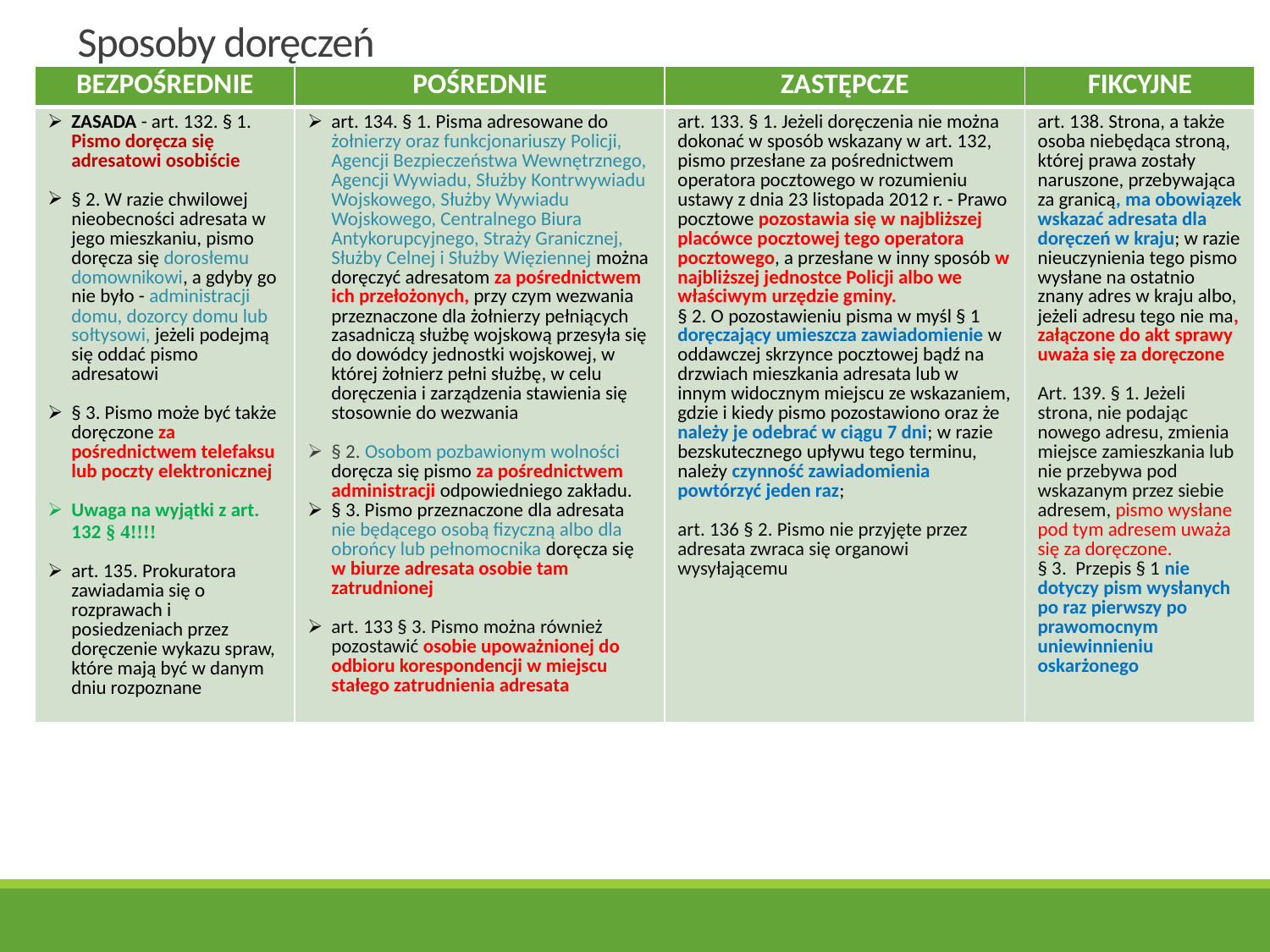

# Sposoby doręczeń
| BEZPOŚREDNIE | POŚREDNIE | ZASTĘPCZE | FIKCYJNE |
| --- | --- | --- | --- |
| ZASADA - art. 132. § 1. Pismo doręcza się adresatowi osobiście § 2. W razie chwilowej nieobecności adresata w jego mieszkaniu, pismo doręcza się dorosłemu domownikowi, a gdyby go nie było - administracji domu, dozorcy domu lub sołtysowi, jeżeli podejmą się oddać pismo adresatowi § 3. Pismo może być także doręczone za pośrednictwem telefaksu lub poczty elektronicznej Uwaga na wyjątki z art. 132 § 4!!!! art. 135. Prokuratora zawiadamia się o rozprawach i posiedzeniach przez doręczenie wykazu spraw, które mają być w danym dniu rozpoznane | art. 134. § 1. Pisma adresowane do żołnierzy oraz funkcjonariuszy Policji, Agencji Bezpieczeństwa Wewnętrznego, Agencji Wywiadu, Służby Kontrwywiadu Wojskowego, Służby Wywiadu Wojskowego, Centralnego Biura Antykorupcyjnego, Straży Granicznej, Służby Celnej i Służby Więziennej można doręczyć adresatom za pośrednictwem ich przełożonych, przy czym wezwania przeznaczone dla żołnierzy pełniących zasadniczą służbę wojskową przesyła się do dowódcy jednostki wojskowej, w której żołnierz pełni służbę, w celu doręczenia i zarządzenia stawienia się stosownie do wezwania § 2. Osobom pozbawionym wolności doręcza się pismo za pośrednictwem administracji odpowiedniego zakładu. § 3. Pismo przeznaczone dla adresata nie będącego osobą fizyczną albo dla obrońcy lub pełnomocnika doręcza się w biurze adresata osobie tam zatrudnionej art. 133 § 3. Pismo można również pozostawić osobie upoważnionej do odbioru korespondencji w miejscu stałego zatrudnienia adresata | art. 133. § 1. Jeżeli doręczenia nie można dokonać w sposób wskazany w art. 132, pismo przesłane za pośrednictwem operatora pocztowego w rozumieniu ustawy z dnia 23 listopada 2012 r. - Prawo pocztowe pozostawia się w najbliższej placówce pocztowej tego operatora pocztowego, a przesłane w inny sposób w najbliższej jednostce Policji albo we właściwym urzędzie gminy. § 2. O pozostawieniu pisma w myśl § 1 doręczający umieszcza zawiadomienie w oddawczej skrzynce pocztowej bądź na drzwiach mieszkania adresata lub w innym widocznym miejscu ze wskazaniem, gdzie i kiedy pismo pozostawiono oraz że należy je odebrać w ciągu 7 dni; w razie bezskutecznego upływu tego terminu, należy czynność zawiadomienia powtórzyć jeden raz; art. 136 § 2. Pismo nie przyjęte przez adresata zwraca się organowi wysyłającemu | art. 138. Strona, a także osoba niebędąca stroną, której prawa zostały naruszone, przebywająca za granicą, ma obowiązek wskazać adresata dla doręczeń w kraju; w razie nieuczynienia tego pismo wysłane na ostatnio znany adres w kraju albo, jeżeli adresu tego nie ma, załączone do akt sprawy uważa się za doręczone Art. 139. § 1. Jeżeli strona, nie podając nowego adresu, zmienia miejsce zamieszkania lub nie przebywa pod wskazanym przez siebie adresem, pismo wysłane pod tym adresem uważa się za doręczone. § 3. Przepis § 1 nie dotyczy pism wysłanych po raz pierwszy po prawomocnym uniewinnieniu oskarżonego |